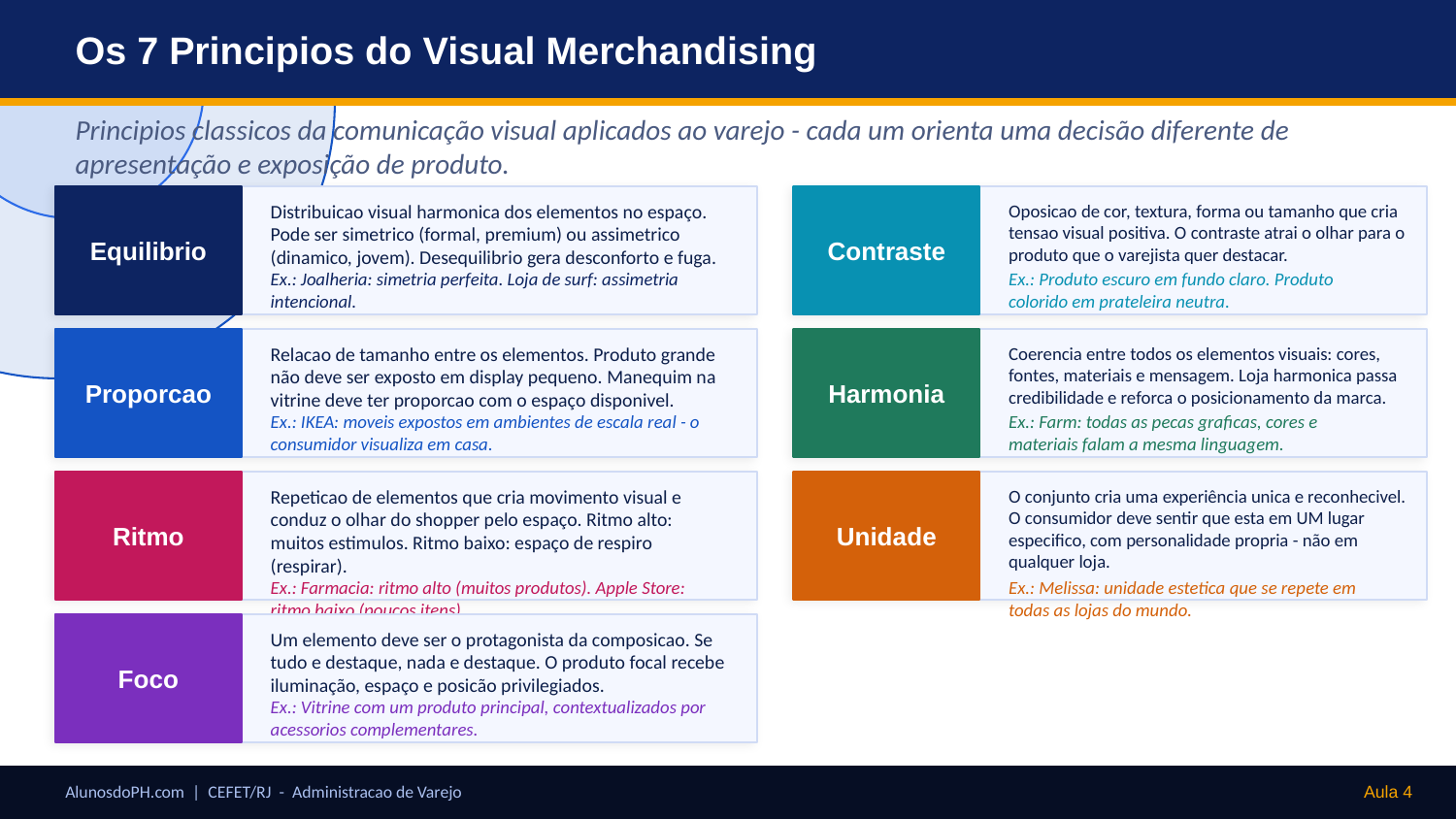

Os 7 Principios do Visual Merchandising

Principios classicos da comunicação visual aplicados ao varejo - cada um orienta uma decisão diferente de apresentação e exposição de produto.

Equilibrio

Contraste
Distribuicao visual harmonica dos elementos no espaço. Pode ser simetrico (formal, premium) ou assimetrico (dinamico, jovem). Desequilibrio gera desconforto e fuga.
Oposicao de cor, textura, forma ou tamanho que cria tensao visual positiva. O contraste atrai o olhar para o produto que o varejista quer destacar.
Ex.: Joalheria: simetria perfeita. Loja de surf: assimetria intencional.
Ex.: Produto escuro em fundo claro. Produto colorido em prateleira neutra.

Proporcao

Harmonia
Relacao de tamanho entre os elementos. Produto grande não deve ser exposto em display pequeno. Manequim na vitrine deve ter proporcao com o espaço disponivel.
Coerencia entre todos os elementos visuais: cores, fontes, materiais e mensagem. Loja harmonica passa credibilidade e reforca o posicionamento da marca.
Ex.: IKEA: moveis expostos em ambientes de escala real - o consumidor visualiza em casa.
Ex.: Farm: todas as pecas graficas, cores e materiais falam a mesma linguagem.

Ritmo

Unidade
Repeticao de elementos que cria movimento visual e conduz o olhar do shopper pelo espaço. Ritmo alto: muitos estimulos. Ritmo baixo: espaço de respiro (respirar).
O conjunto cria uma experiência unica e reconhecivel. O consumidor deve sentir que esta em UM lugar especifico, com personalidade propria - não em qualquer loja.
Ex.: Farmacia: ritmo alto (muitos produtos). Apple Store: ritmo baixo (poucos itens).
Ex.: Melissa: unidade estetica que se repete em todas as lojas do mundo.

Foco
Um elemento deve ser o protagonista da composicao. Se tudo e destaque, nada e destaque. O produto focal recebe iluminação, espaço e posicão privilegiados.
Ex.: Vitrine com um produto principal, contextualizados por acessorios complementares.

AlunosdoPH.com  |  CEFET/RJ  -  Administracao de Varejo
Aula 4